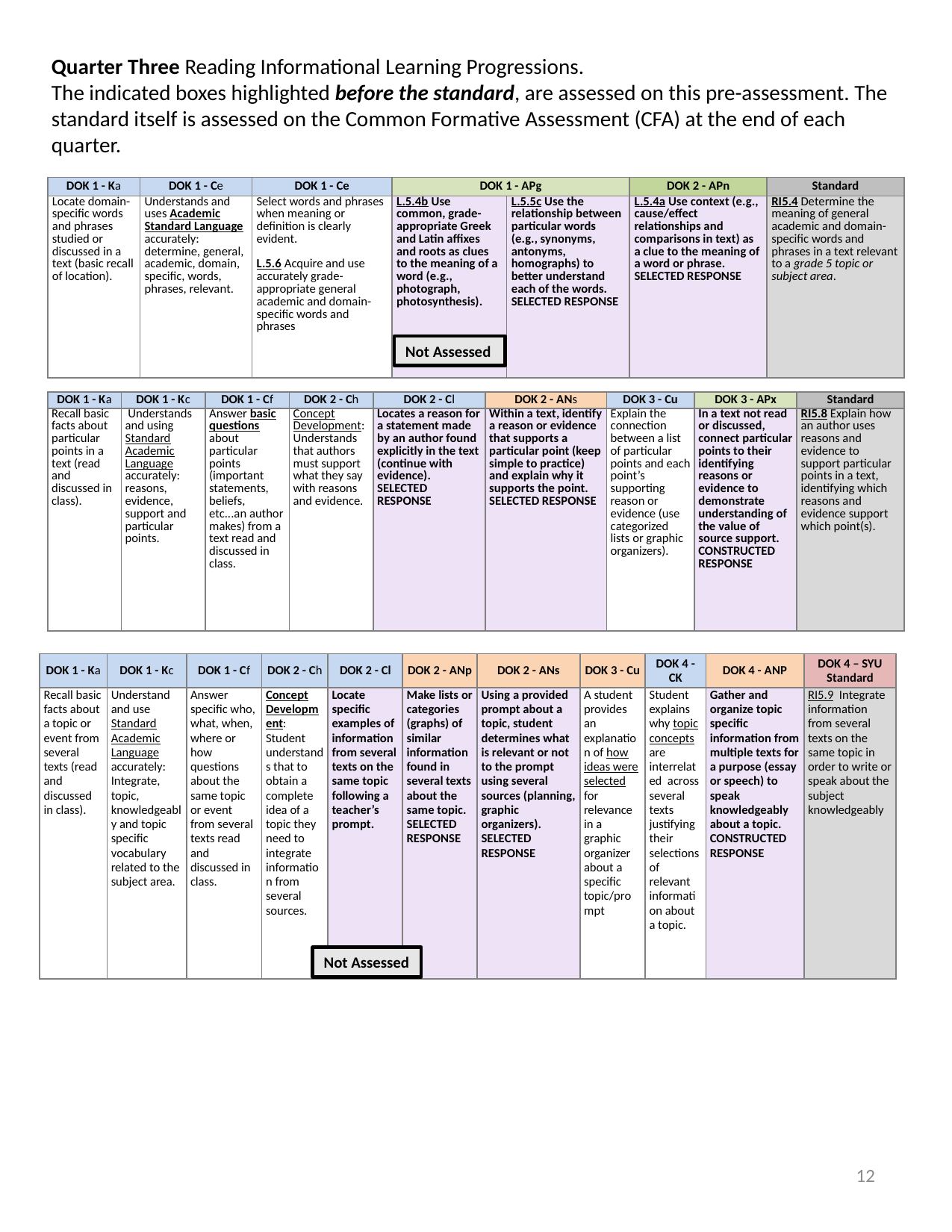

Quarter Three Reading Informational Learning Progressions.
The indicated boxes highlighted before the standard, are assessed on this pre-assessment. The standard itself is assessed on the Common Formative Assessment (CFA) at the end of each quarter.
| DOK 1 - Ka | DOK 1 - Ce | DOK 1 - Ce | DOK 1 - APg |  | DOK 2 - APn | Standard |
| --- | --- | --- | --- | --- | --- | --- |
| Locate domain-specific words and phrases studied or discussed in a text (basic recall of location). | Understands and uses Academic Standard Language accurately: determine, general, academic, domain, specific, words, phrases, relevant. | Select words and phrases when meaning or definition is clearly evident.   L.5.6 Acquire and use accurately grade-appropriate general academic and domain-specific words and phrases | L.5.4b Use common, grade-appropriate Greek and Latin affixes and roots as clues to the meaning of a word (e.g., photograph, photosynthesis). | L.5.5c Use the relationship between particular words (e.g., synonyms, antonyms, homographs) to better understand each of the words. SELECTED RESPONSE | L.5.4a Use context (e.g., cause/effect relationships and comparisons in text) as a clue to the meaning of a word or phrase. SELECTED RESPONSE | RI5.4 Determine the meaning of general academic and domain-specific words and phrases in a text relevant to a grade 5 topic or subject area. |
Not Assessed
| DOK 1 - Ka | DOK 1 - Kc | DOK 1 - Cf | DOK 2 - Ch | DOK 2 - Cl | DOK 2 - ANs | DOK 3 - Cu | DOK 3 - APx | Standard |
| --- | --- | --- | --- | --- | --- | --- | --- | --- |
| Recall basic facts about particular points in a text (read and discussed in class). | Understands and using Standard Academic Language accurately: reasons, evidence, support and particular points. | Answer basic questions about particular points (important statements, beliefs, etc...an author makes) from a text read and discussed in class. | Concept Development: Understands that authors must support what they say with reasons and evidence. | Locates a reason for a statement made by an author found explicitly in the text (continue with evidence). SELECTED RESPONSE | Within a text, identify a reason or evidence that supports a particular point (keep simple to practice) and explain why it supports the point. SELECTED RESPONSE | Explain the connection between a list of particular points and each point’s supporting reason or evidence (use categorized lists or graphic organizers). | In a text not read or discussed, connect particular points to their identifying reasons or evidence to demonstrate understanding of the value of source support. CONSTRUCTED RESPONSE | RI5.8 Explain how an author uses reasons and evidence to support particular points in a text, identifying which reasons and evidence support which point(s). |
| DOK 1 - Ka | DOK 1 - Kc | DOK 1 - Cf | DOK 2 - Ch | DOK 2 - Cl | DOK 2 - ANp | DOK 2 - ANs | DOK 3 - Cu | DOK 4 - CK | DOK 4 - ANP | DOK 4 – SYU Standard |
| --- | --- | --- | --- | --- | --- | --- | --- | --- | --- | --- |
| Recall basic facts about a topic or event from several texts (read and discussed in class). | Understand and use Standard Academic Language accurately: Integrate, topic, knowledgeably and topic specific vocabulary related to the subject area. | Answer specific who, what, when, where or how questions about the same topic or event from several texts read and discussed in class. | Concept Development: Student understands that to obtain a complete idea of a topic they need to integrate information from several sources. | Locate specific examples of information from several texts on the same topic following a teacher’s prompt. | Make lists or categories (graphs) of similar information found in several texts about the same topic. SELECTED RESPONSE | Using a provided prompt about a topic, student determines what is relevant or not to the prompt using several sources (planning, graphic organizers). SELECTED RESPONSE | A student provides an explanation of how ideas were selected for relevance in a graphic organizer about a specific topic/prompt | Student explains why topic concepts are interrelated across several texts justifying their selections of relevant information about a topic. | Gather and organize topic specific information from multiple texts for a purpose (essay or speech) to speak knowledgeably about a topic. CONSTRUCTED RESPONSE | RI5.9 Integrate information from several texts on the same topic in order to write or speak about the subject knowledgeably |
Not Assessed
12